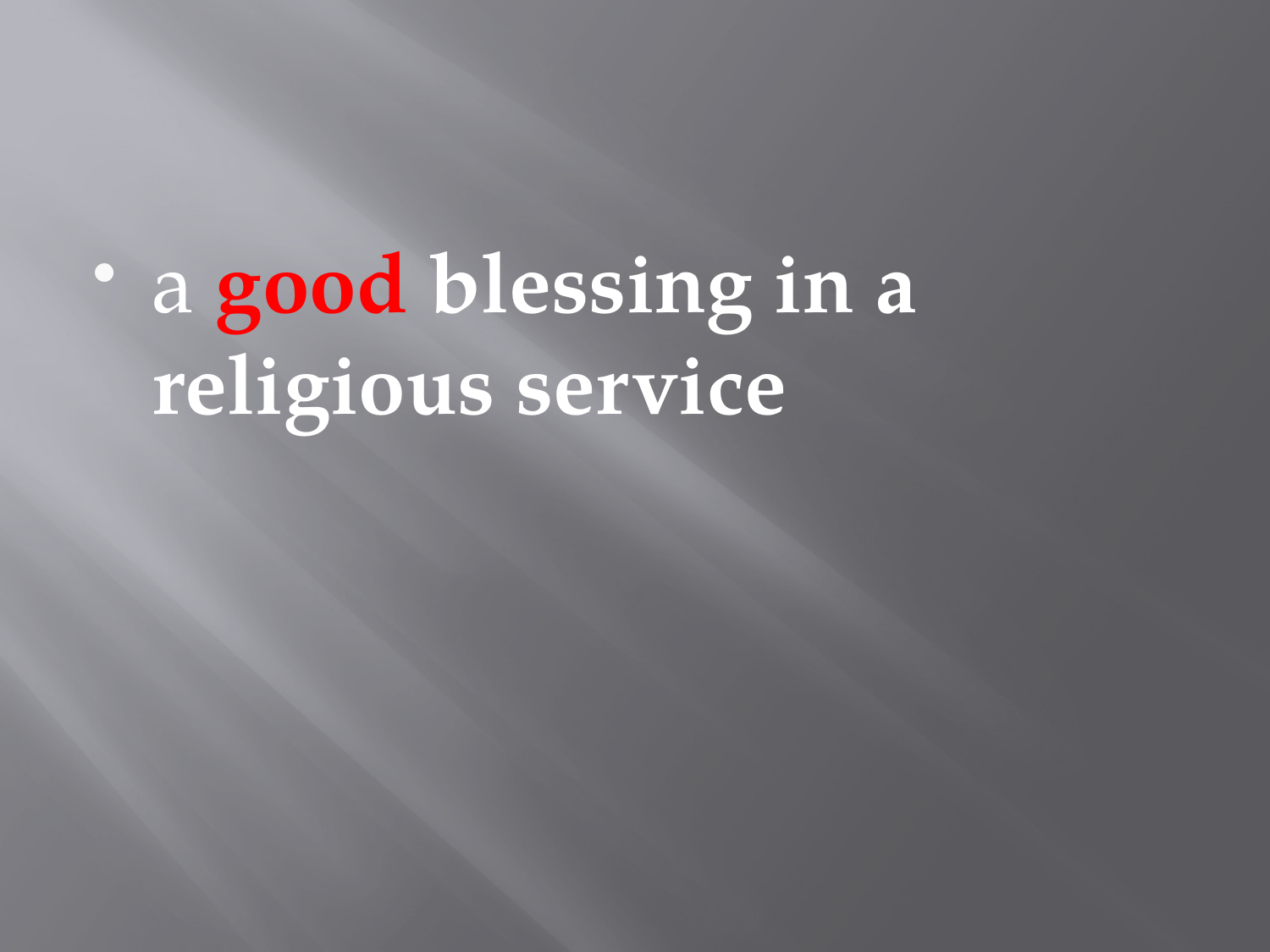

#
a good blessing in a religious service